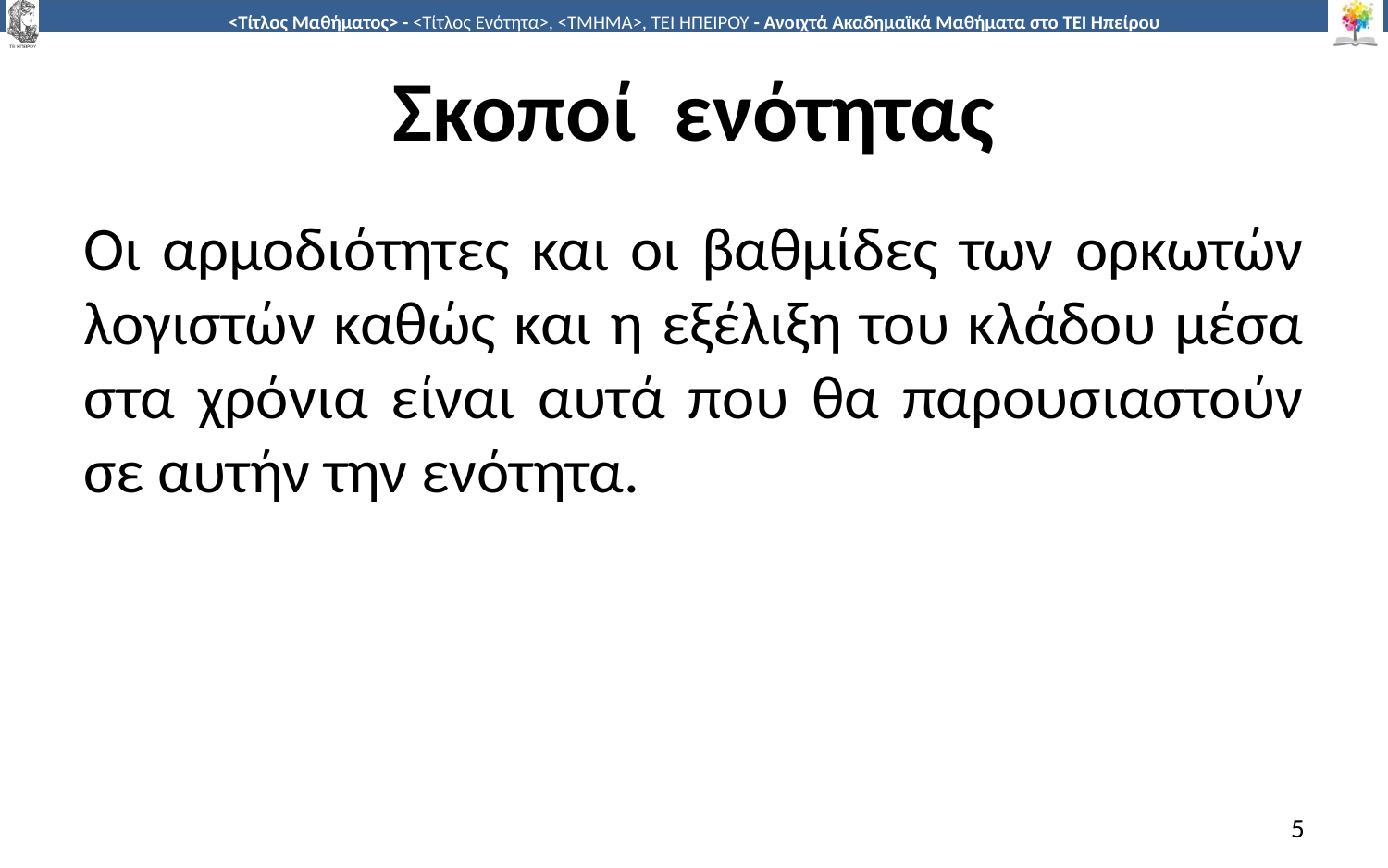

# Σκοποί  ενότητας
Οι αρμοδιότητες και οι βαθμίδες των ορκωτών λογιστών καθώς και η εξέλιξη του κλάδου μέσα στα χρόνια είναι αυτά που θα παρουσιαστούν σε αυτήν την ενότητα.
5